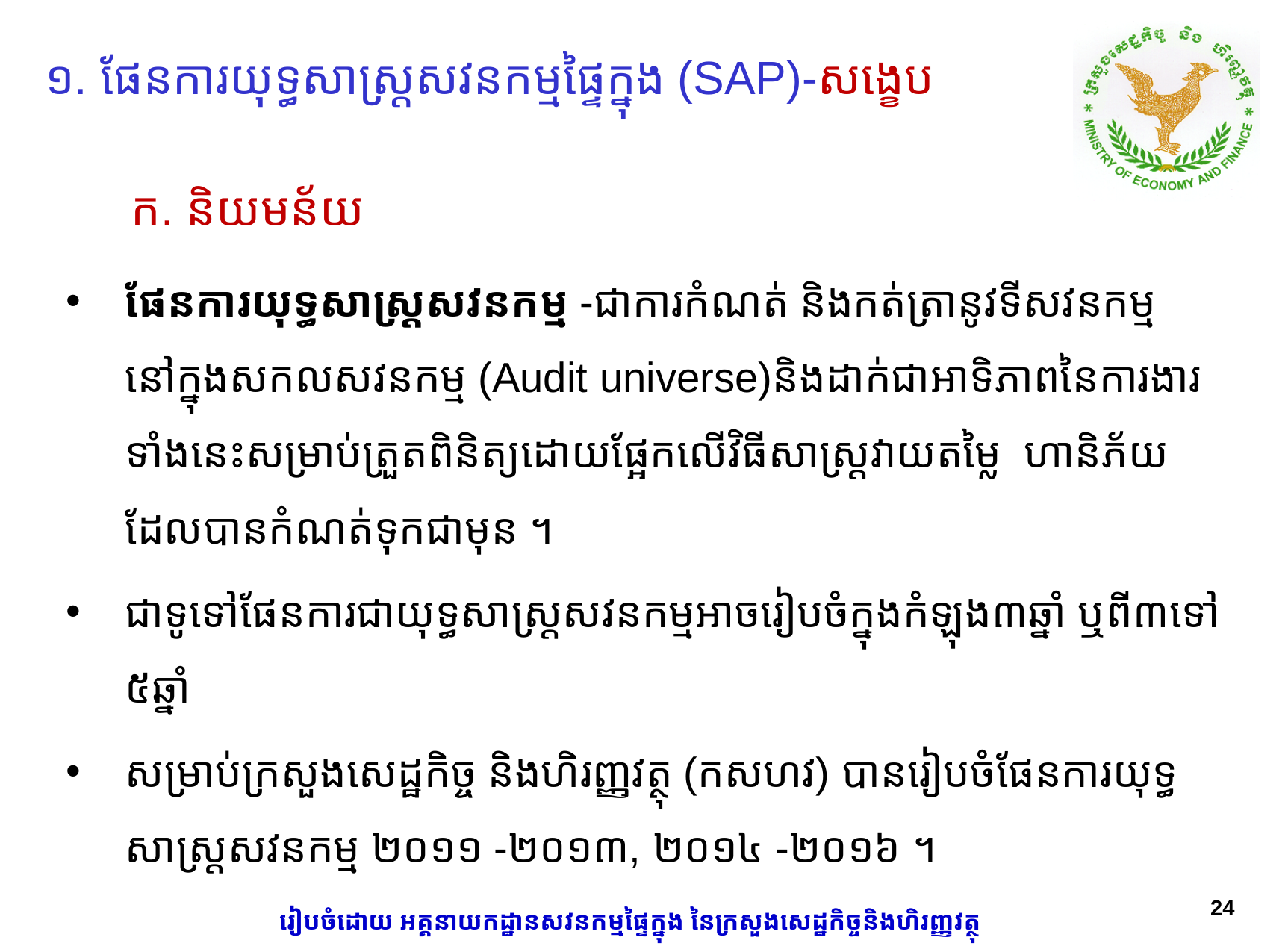

១. ផែនការយុទ្ធសាស្រ្តសវនកម្មផ្ទៃក្នុង​ (SAP)-សង្ខេប ​
​
# ក. និយមន័យ
ផែនការយុទ្ធសាស្រ្តសវនកម្ម -ជាការកំណត់ និងកត់ត្រានូវទីសវនកម្មនៅក្នុងសកលសវនកម្ម (Audit universe)និងដាក់ជាអាទិភាពនៃការងារទាំងនេះសម្រាប់ត្រួតពិនិត្យដោយផ្អែកលើវិធី​សាស្ត្រវាយតម្លៃ  ហានិភ័យដែលបានកំណត់ទុកជាមុន ។
ជាទូទៅផែនការជាយុទ្ធសាស្ដ្រសវនកម្មអាចរៀបចំក្នុងកំឡុង៣ឆ្នាំ ឬពី៣ទៅ ៥ឆ្នាំ
សម្រាប់ក្រសួងសេដ្ឋកិច្ច និងហិរញ្ញវត្ថុ (កសហវ) បានរៀបចំផែនការយុទ្ធសាស្រ្តសវនកម្ម ២០១១ -២០១៣, ២០១៤ -២០១៦ ។